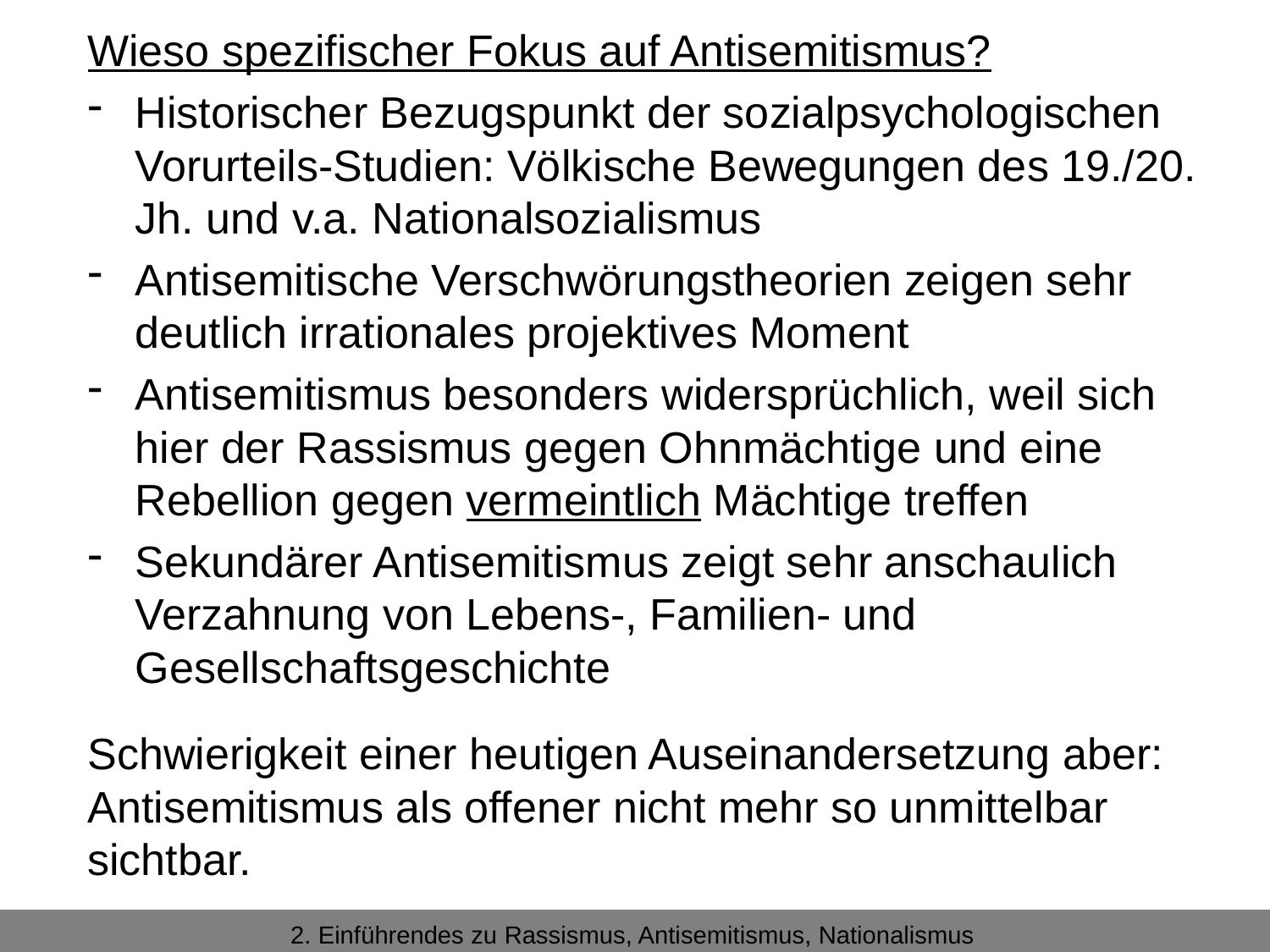

Wieso spezifischer Fokus auf Antisemitismus?
Historischer Bezugspunkt der sozialpsychologischen Vorurteils-Studien: Völkische Bewegungen des 19./20. Jh. und v.a. Nationalsozialismus
Antisemitische Verschwörungstheorien zeigen sehr deutlich irrationales projektives Moment
Antisemitismus besonders widersprüchlich, weil sich hier der Rassismus gegen Ohnmächtige und eine Rebellion gegen vermeintlich Mächtige treffen
Sekundärer Antisemitismus zeigt sehr anschaulich Verzahnung von Lebens-, Familien- und Gesellschaftsgeschichte

Schwierigkeit einer heutigen Auseinandersetzung aber: Antisemitismus als offener nicht mehr so unmittelbar sichtbar.
2. Einführendes zum Antisemitismus
2. Einführendes zu Rassismus, Antisemitismus, Nationalismus